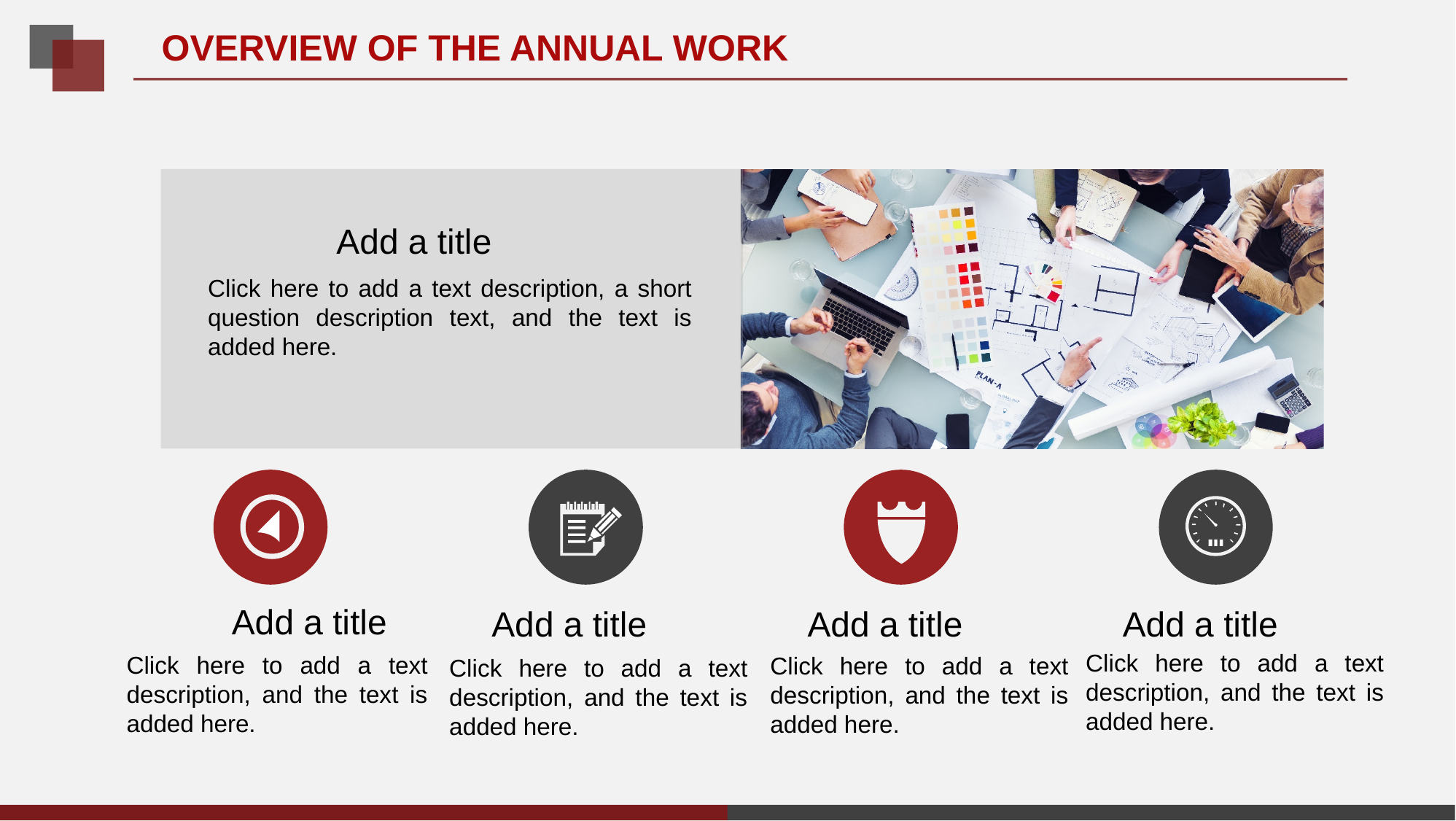

OVERVIEW OF THE ANNUAL WORK

Add a title
Click here to add a text description, a short question description text, and the text is added here.

Add a title
Click here to add a text description, and the text is added here.
Add a title
Click here to add a text description, and the text is added here.
Add a title
Click here to add a text description, and the text is added here.
Add a title
Click here to add a text description, and the text is added here.